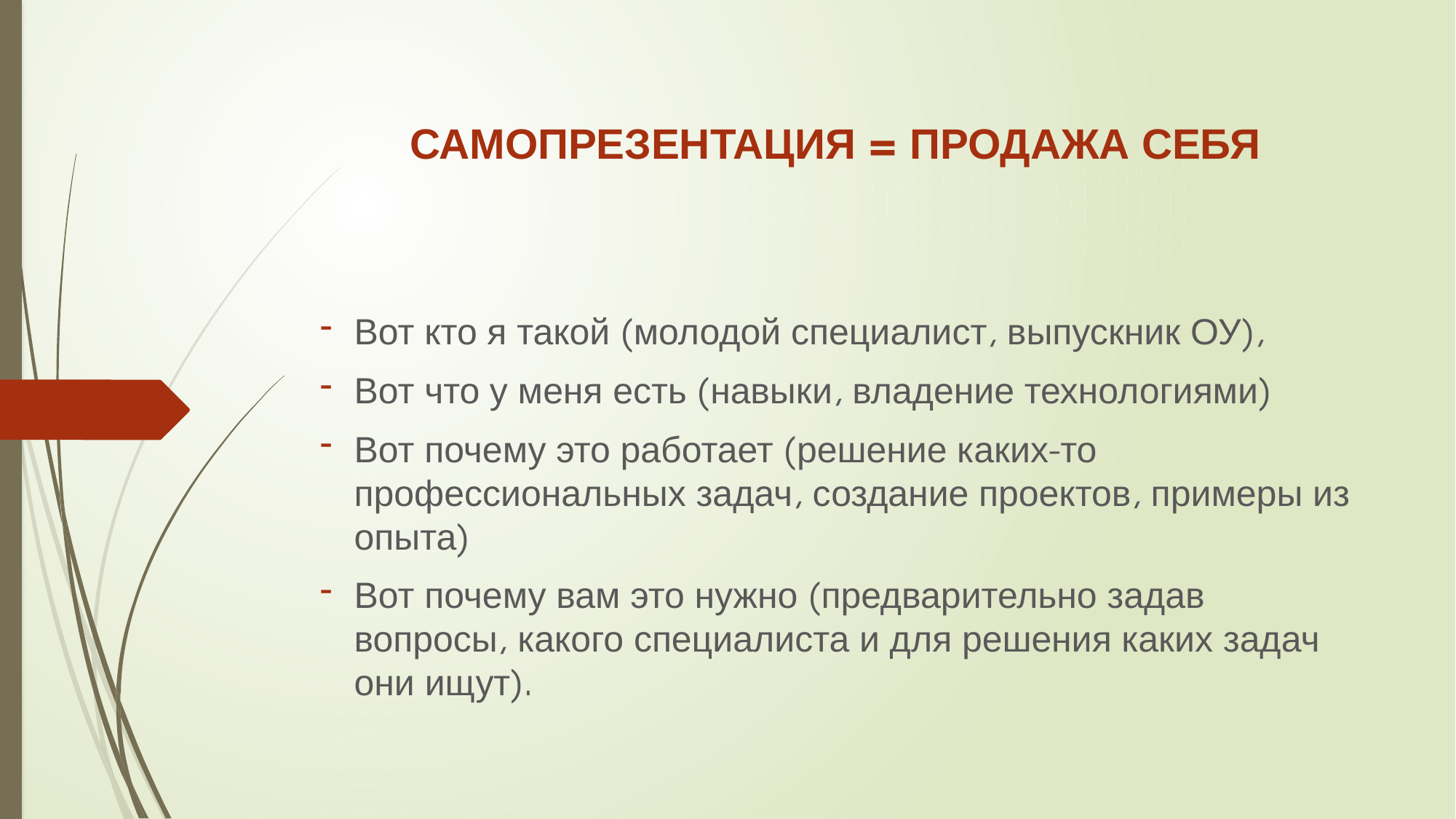

# САМОПРЕЗЕНТАЦИЯ = ПРОДАЖА СЕБЯ
Вот кто я такой (молодой специалист, выпускник ОУ),
Вот что у меня есть (навыки, владение технологиями)
Вот почему это работает (решение каких-то профессиональных задач, создание проектов, примеры из опыта)
Вот почему вам это нужно (предварительно задав вопросы, какого специалиста и для решения каких задач они ищут).